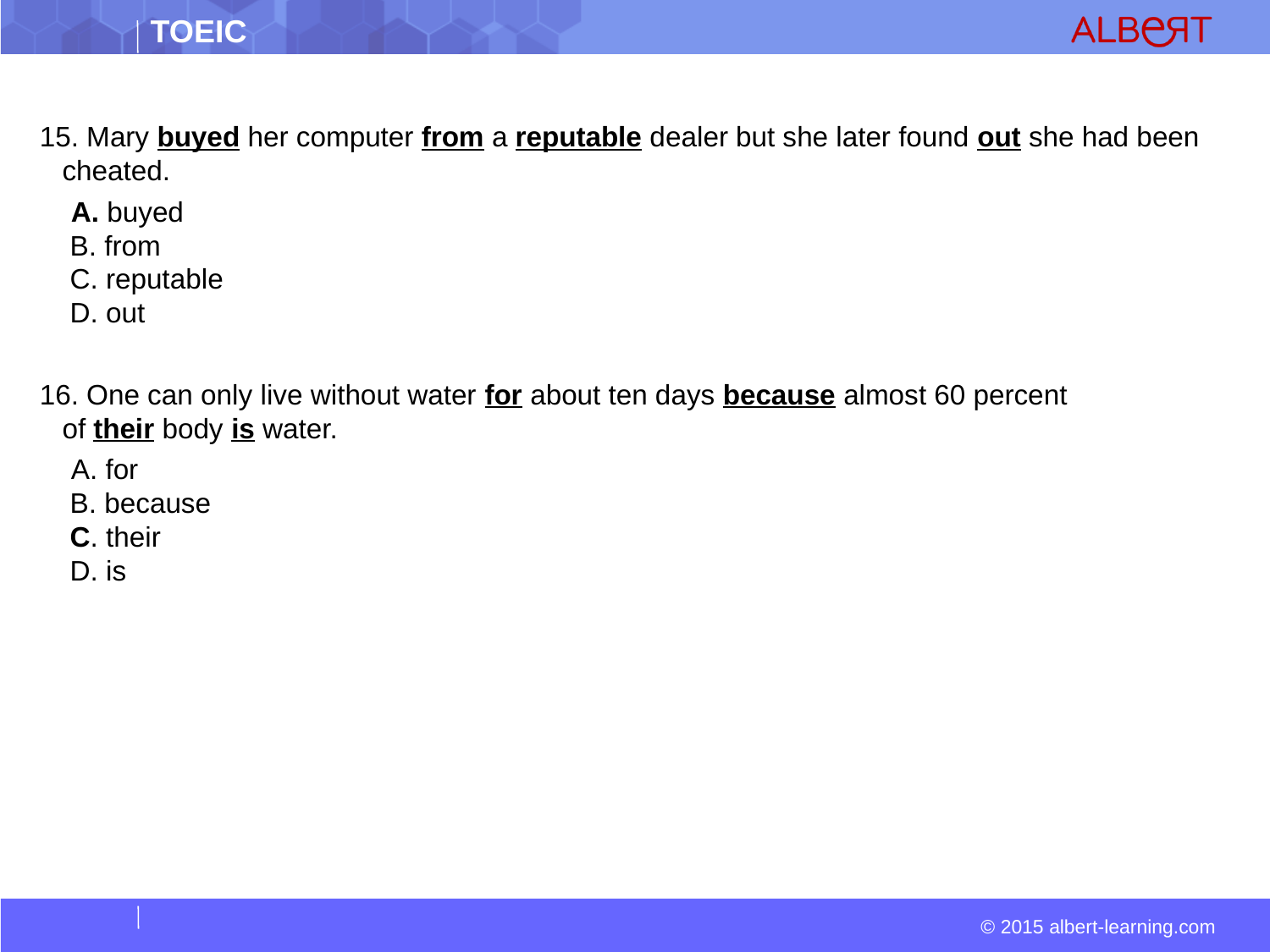

#
15. Mary buyed her computer from a reputable dealer but she later found out she had been cheated.
    A. buyed  
 B. from  
 C. reputable  
 D. out

16. One can only live without water for about ten days because almost 60 percent of their body is water.
    A. for  
 B. because  
 C. their  
 D. is